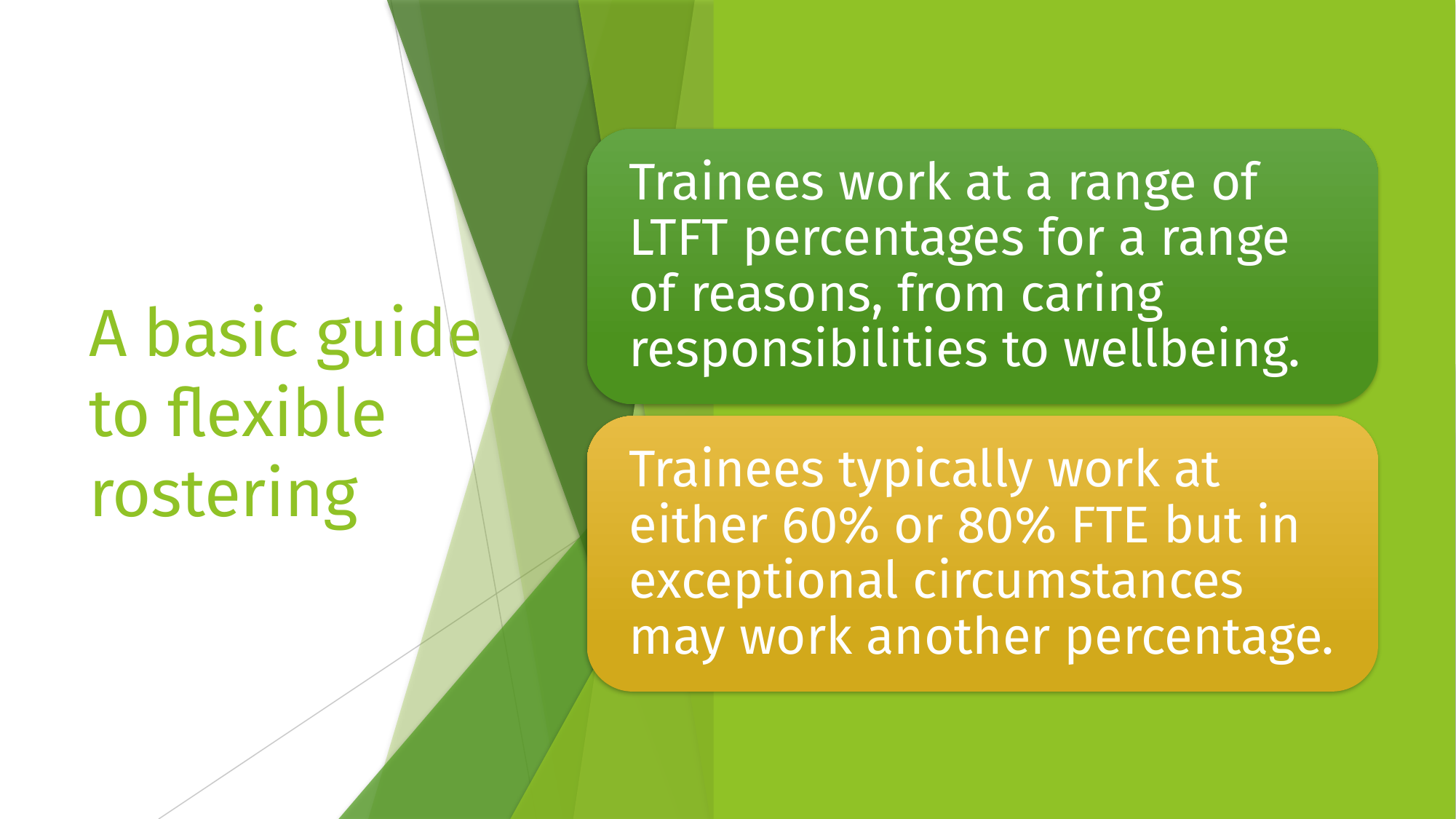

Trainees work at a range of LTFT percentages for a range of reasons, from caring responsibilities to wellbeing.
Trainees typically work at either 60% or 80% FTE but in exceptional circumstances may work another percentage.
# A basic guide to flexible rostering